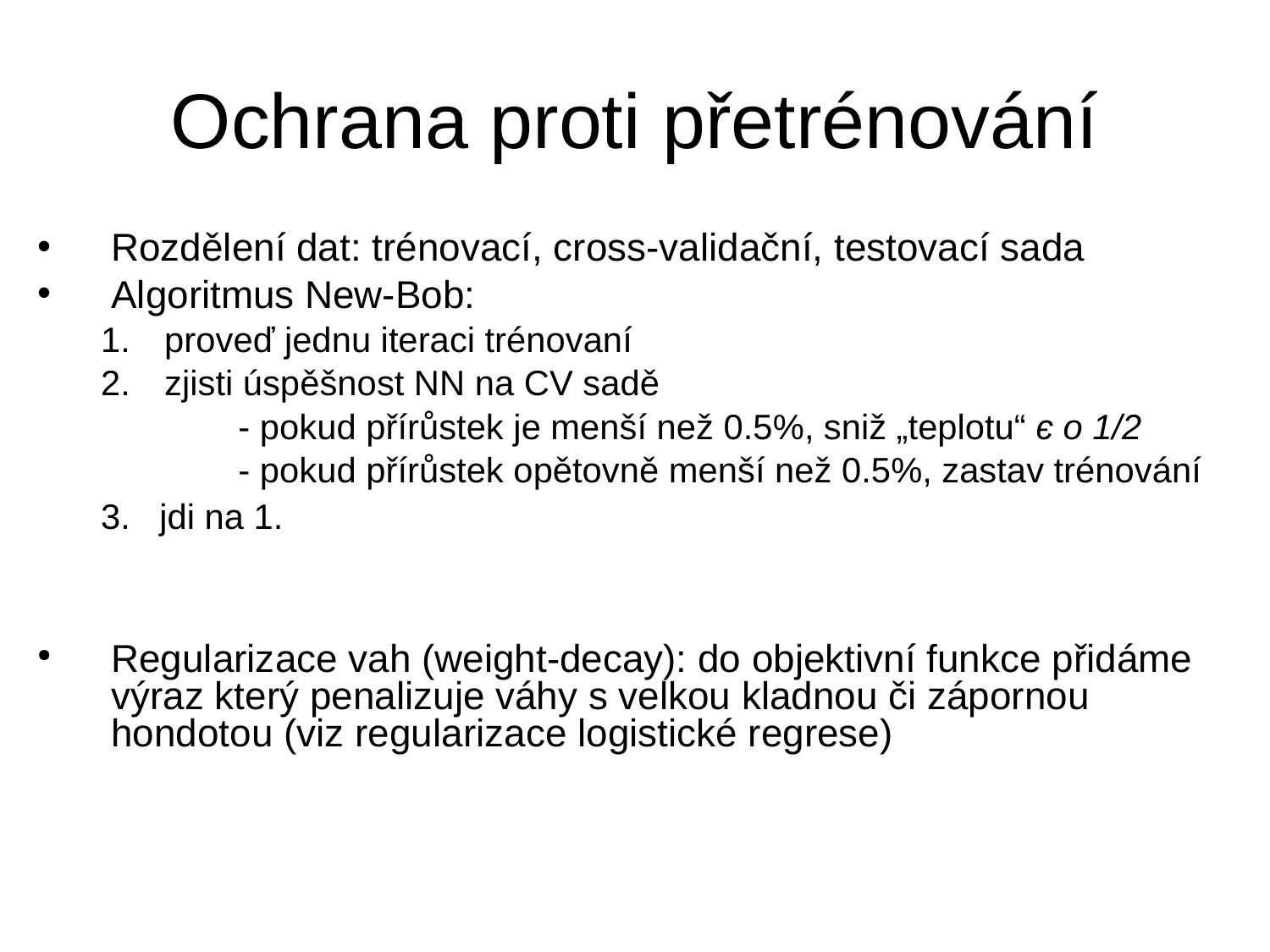

# Ochrana proti přetrénování
Rozdělení dat: trénovací, cross-validační, testovací sada
Algoritmus New-Bob:
proveď jednu iteraci trénovaní
zjisti úspěšnost NN na CV sadě
		- pokud přírůstek je menší než 0.5%, sniž „teplotu“ є o 1/2
		- pokud přírůstek opětovně menší než 0.5%, zastav trénování
3.   jdi na 1.

Regularizace vah (weight-decay): do objektivní funkce přidáme výraz který penalizuje váhy s velkou kladnou či zápornou hondotou (viz regularizace logistické regrese)